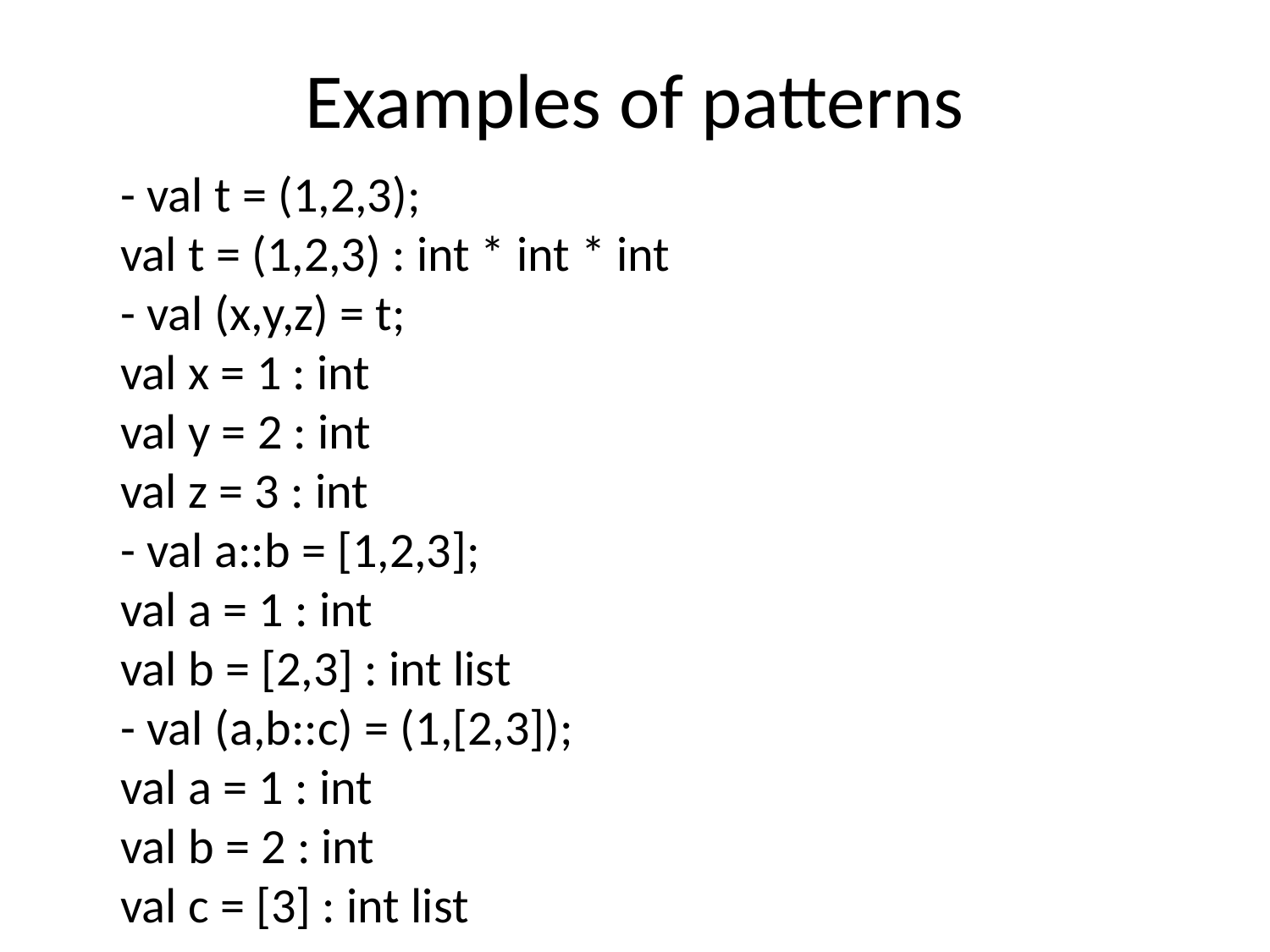

# Examples of patterns
- val t = (1,2,3);
val t = (1,2,3) : int * int * int
- val (x,y,z) = t;
val x = 1 : int
val y = 2 : int
val z = 3 : int
- val a::b = [1,2,3];
val a = 1 : int
val b = [2,3] : int list
- val (a,b::c) = (1,[2,3]);
val a = 1 : int
val b = 2 : int
val c = [3] : int list